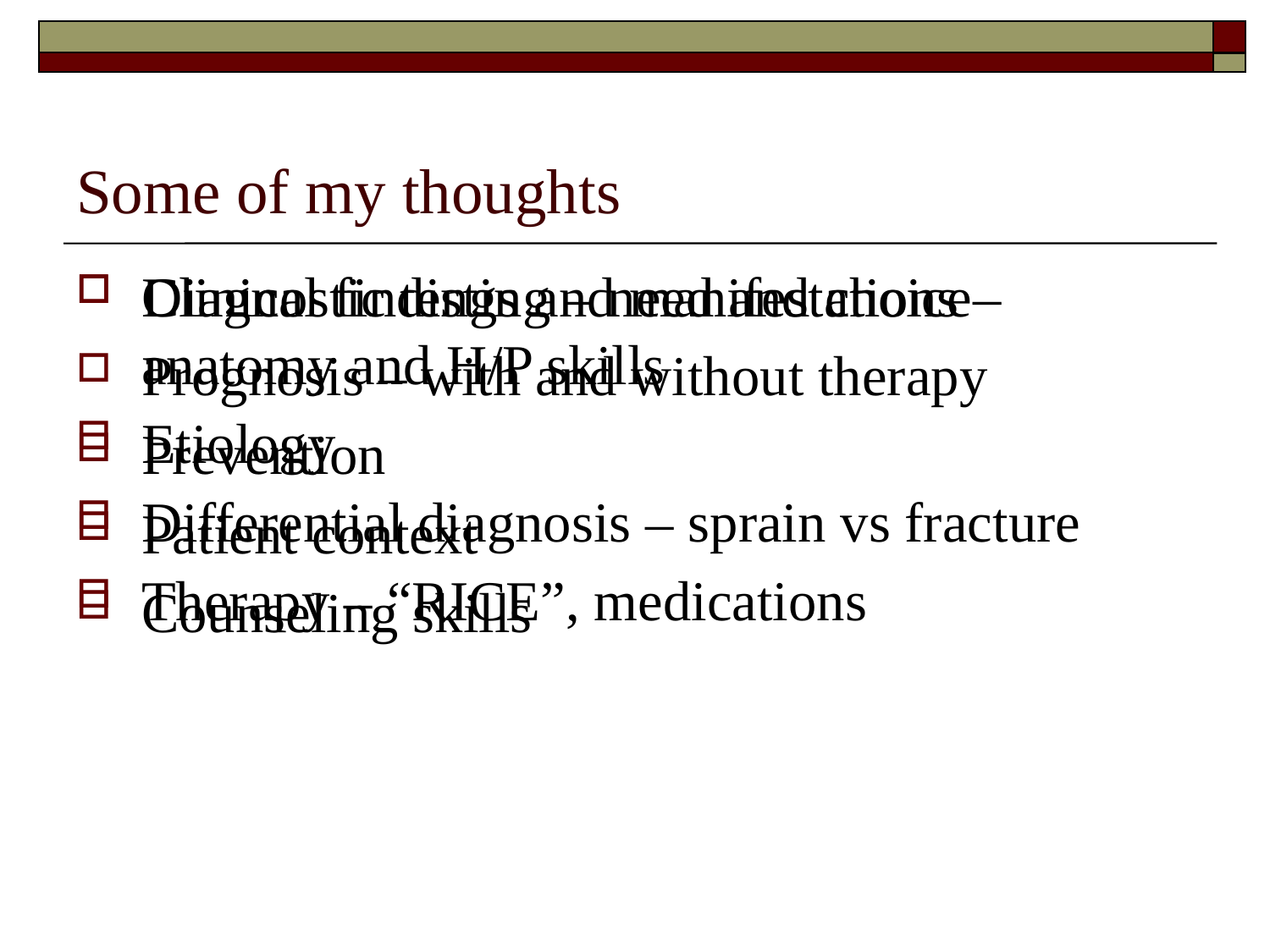

# Some of my thoughts
Clinical findings and manifestations – anatomy and H/P skills
Etiology
Differential diagnosis – sprain vs fracture
Therapy – “RICE”, medications

Diagnostic testing – need and choice
Prognosis – with and without therapy
Prevention
Patient context
Counseling skills